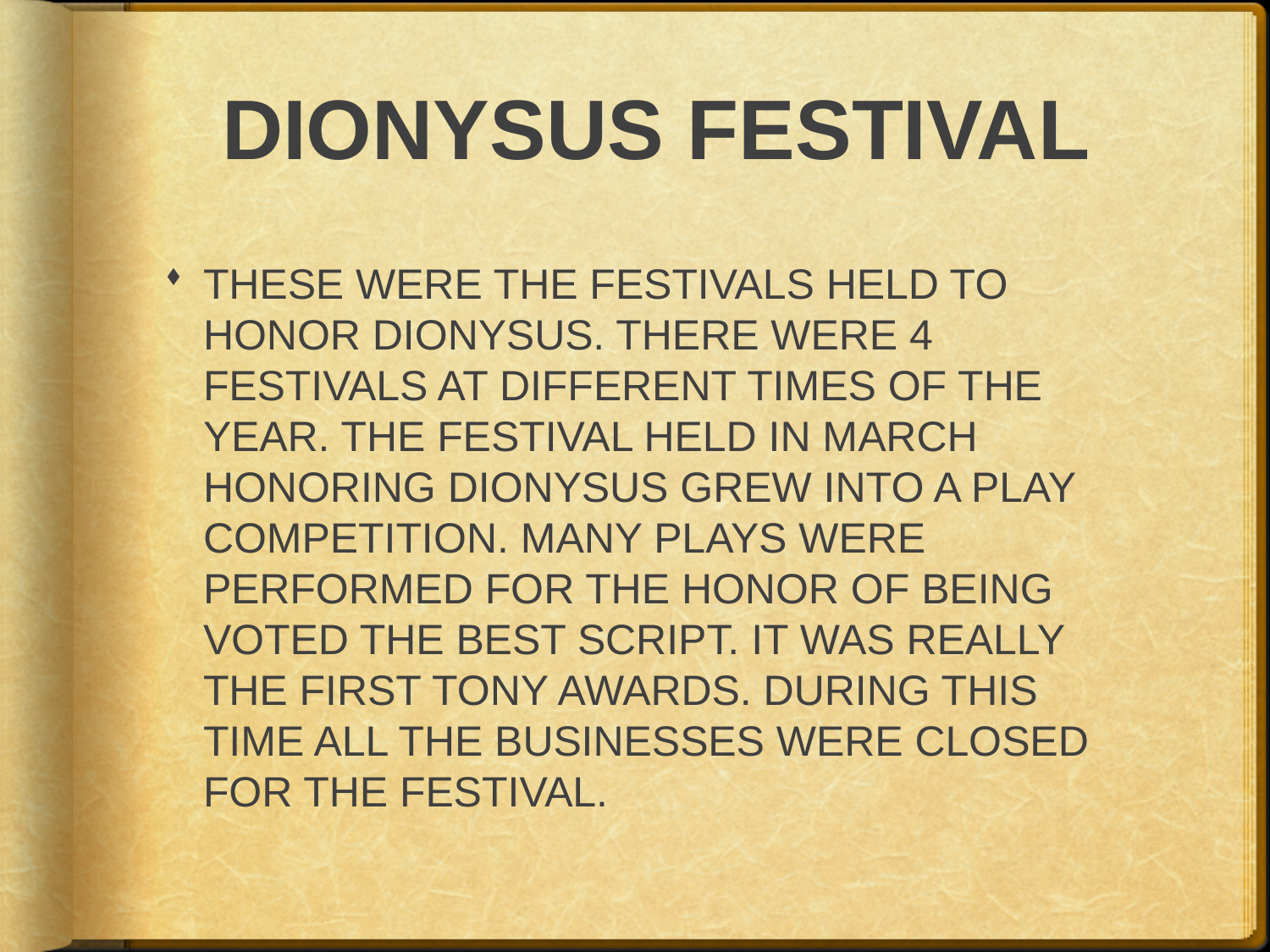

# DIONYSUS FESTIVAL
THESE WERE THE FESTIVALS HELD TO HONOR DIONYSUS. THERE WERE 4 FESTIVALS AT DIFFERENT TIMES OF THE YEAR. THE FESTIVAL HELD IN MARCH HONORING DIONYSUS GREW INTO A PLAY COMPETITION. MANY PLAYS WERE PERFORMED FOR THE HONOR OF BEING VOTED THE BEST SCRIPT. IT WAS REALLY THE FIRST TONY AWARDS. DURING THIS TIME ALL THE BUSINESSES WERE CLOSED FOR THE FESTIVAL.